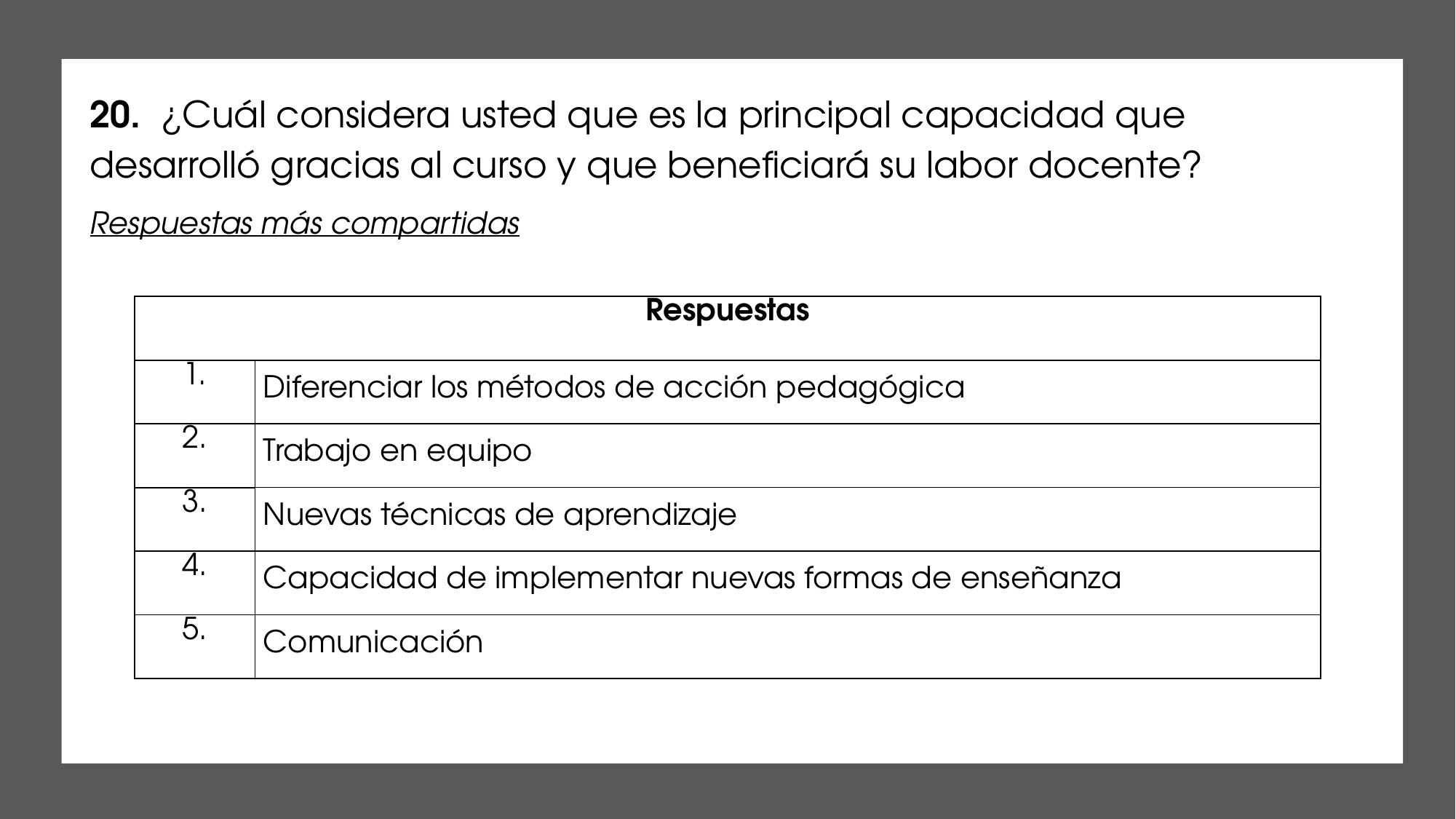

# 20.  ¿Cuál considera usted que es la principal capacidad que desarrolló gracias al curso y que beneficiará su labor docente?
Respuestas más compartidas

| Respuestas |  |
| --- | --- |
| 1. | Diferenciar los métodos de acción pedagógica |
| 2. | Trabajo en equipo |
| 3. | Nuevas técnicas de aprendizaje |
| 4. | Capacidad de implementar nuevas formas de enseñanza |
| 5. | Comunicación |